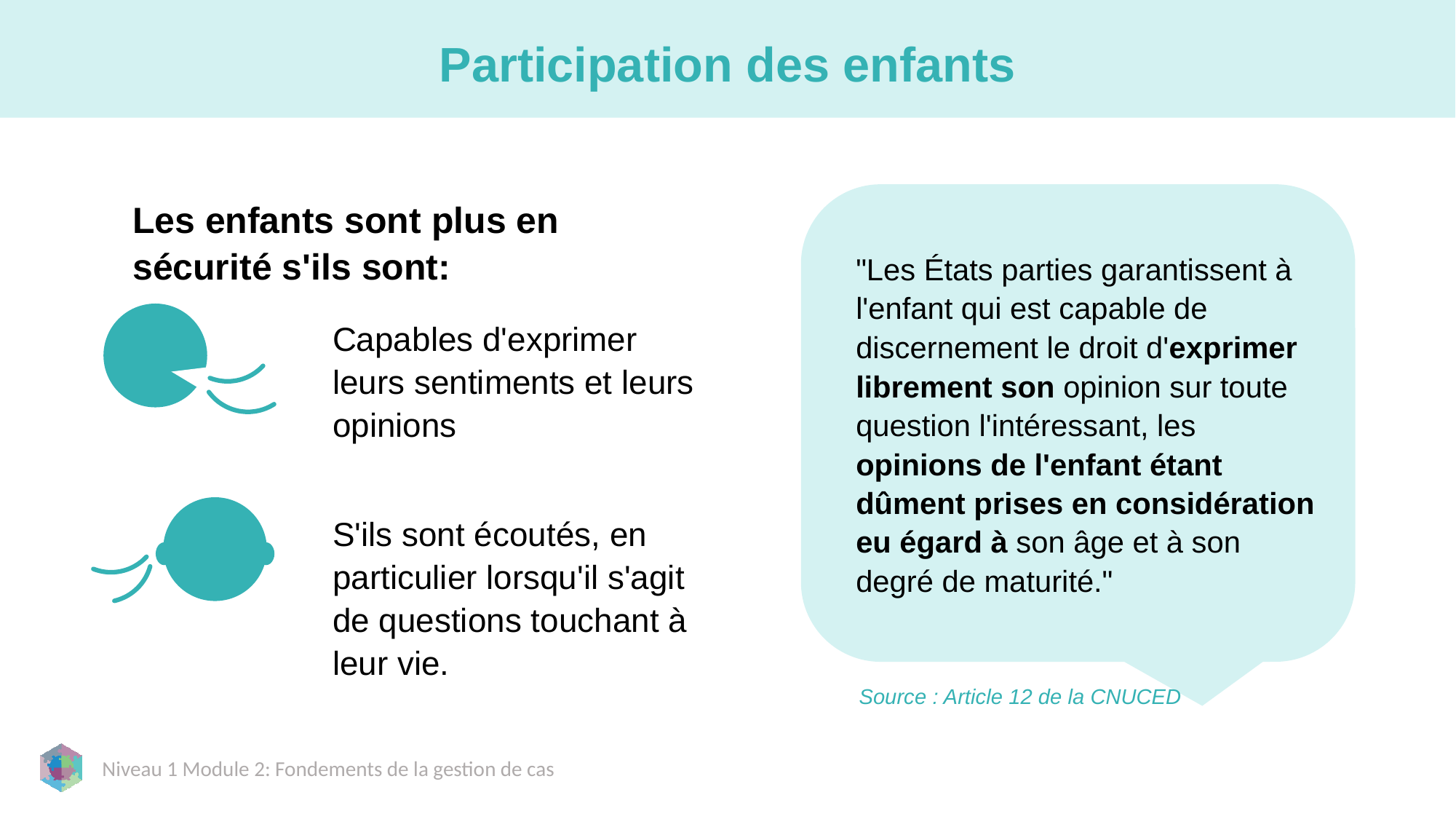

# Participation des enfants
"Les États parties garantissent à l'enfant qui est capable de discernement le droit d'exprimer librement son opinion sur toute question l'intéressant, les opinions de l'enfant étant dûment prises en considération eu égard à son âge et à son degré de maturité."
Les enfants sont plus en sécurité s'ils sont:

Capables d'exprimer leurs sentiments et leurs opinions

S'ils sont écoutés, en particulier lorsqu'il s'agit de questions touchant à leur vie.

Source : Article 12 de la CNUCED